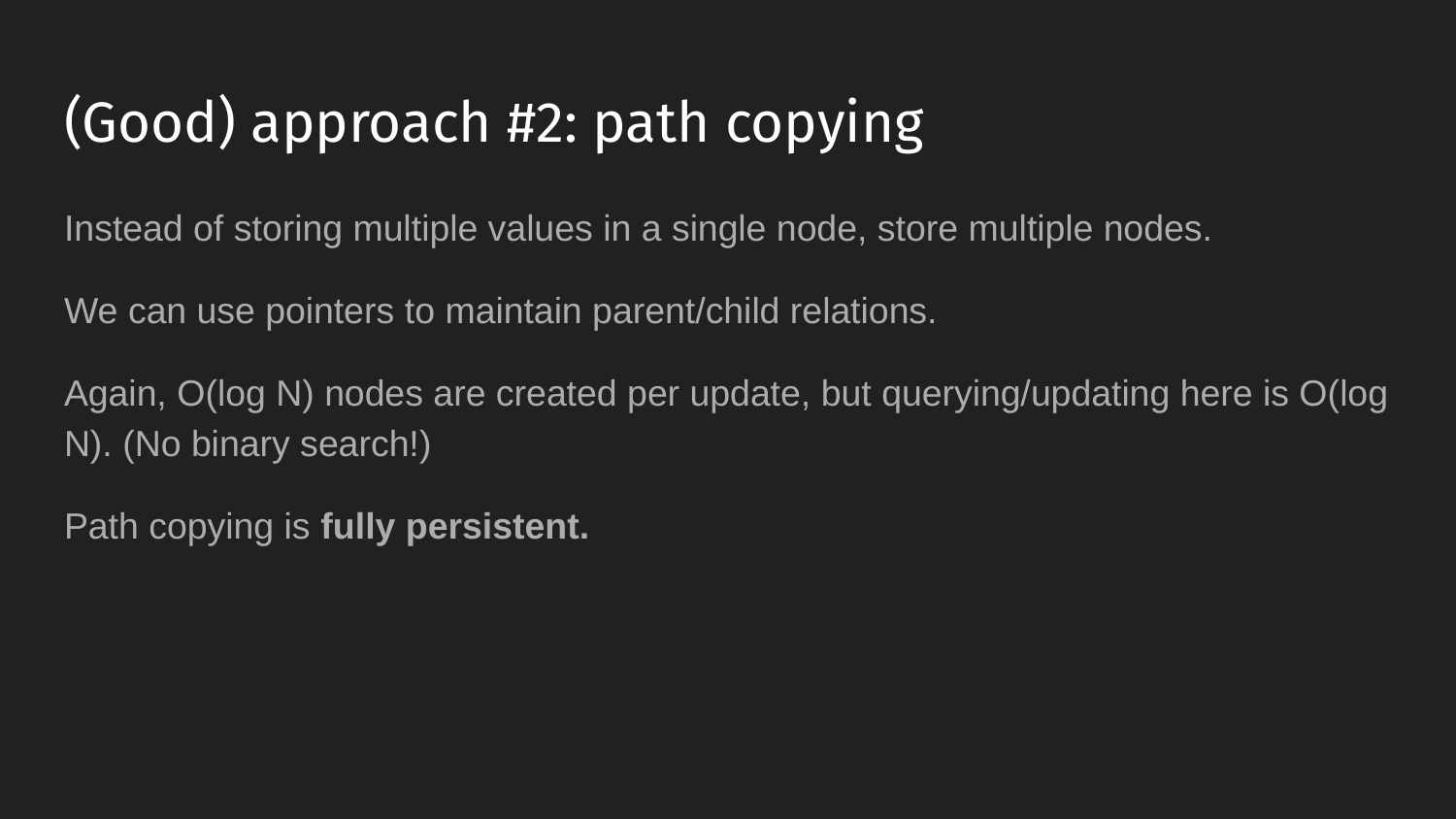

# (Good) approach #2: path copying
Instead of storing multiple values in a single node, store multiple nodes.
We can use pointers to maintain parent/child relations.
Again, O(log N) nodes are created per update, but querying/updating here is O(log N). (No binary search!)
Path copying is fully persistent.